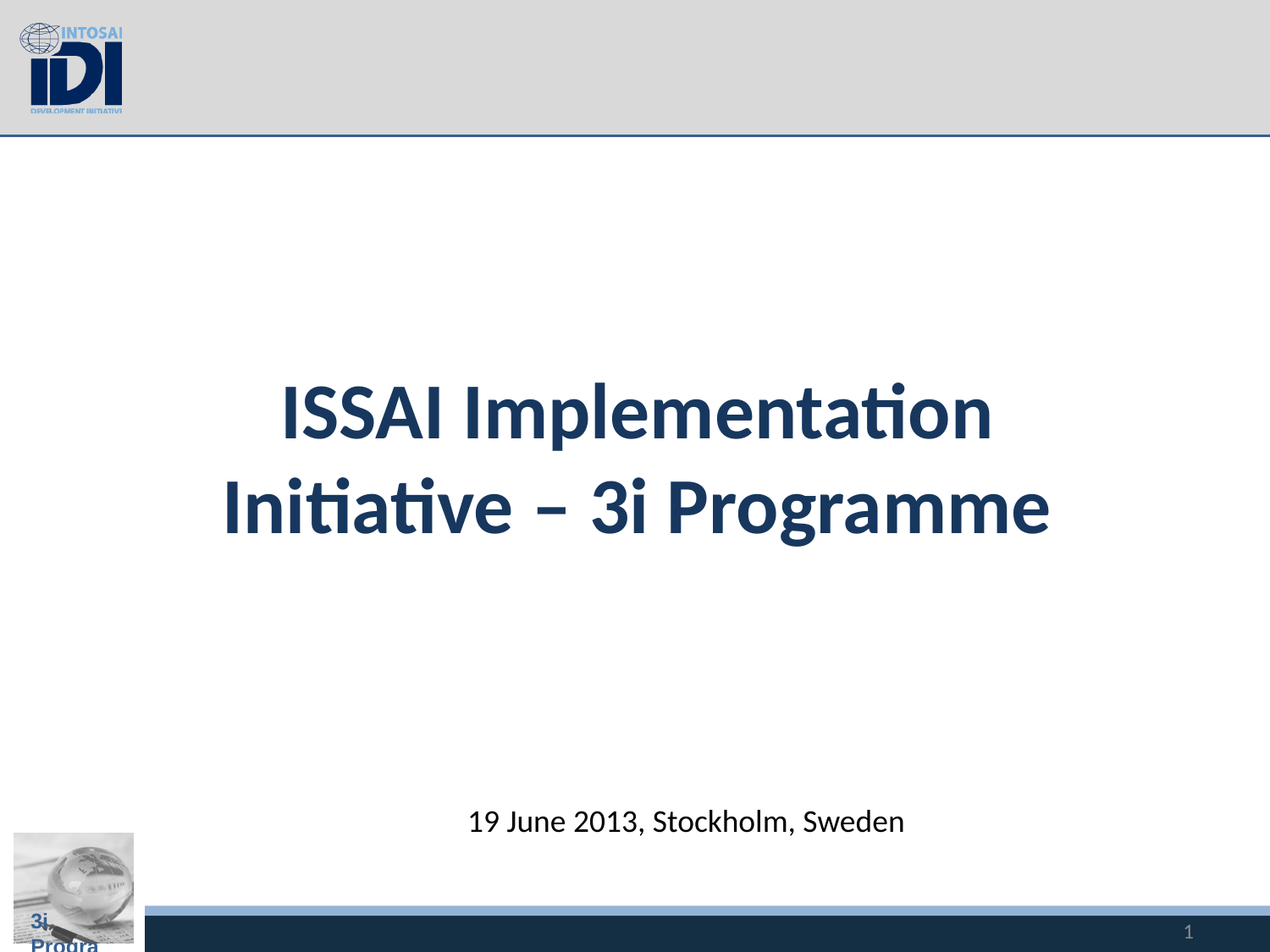

#
ISSAI Implementation Initiative – 3i Programme

19 June 2013, Stockholm, Sweden

1